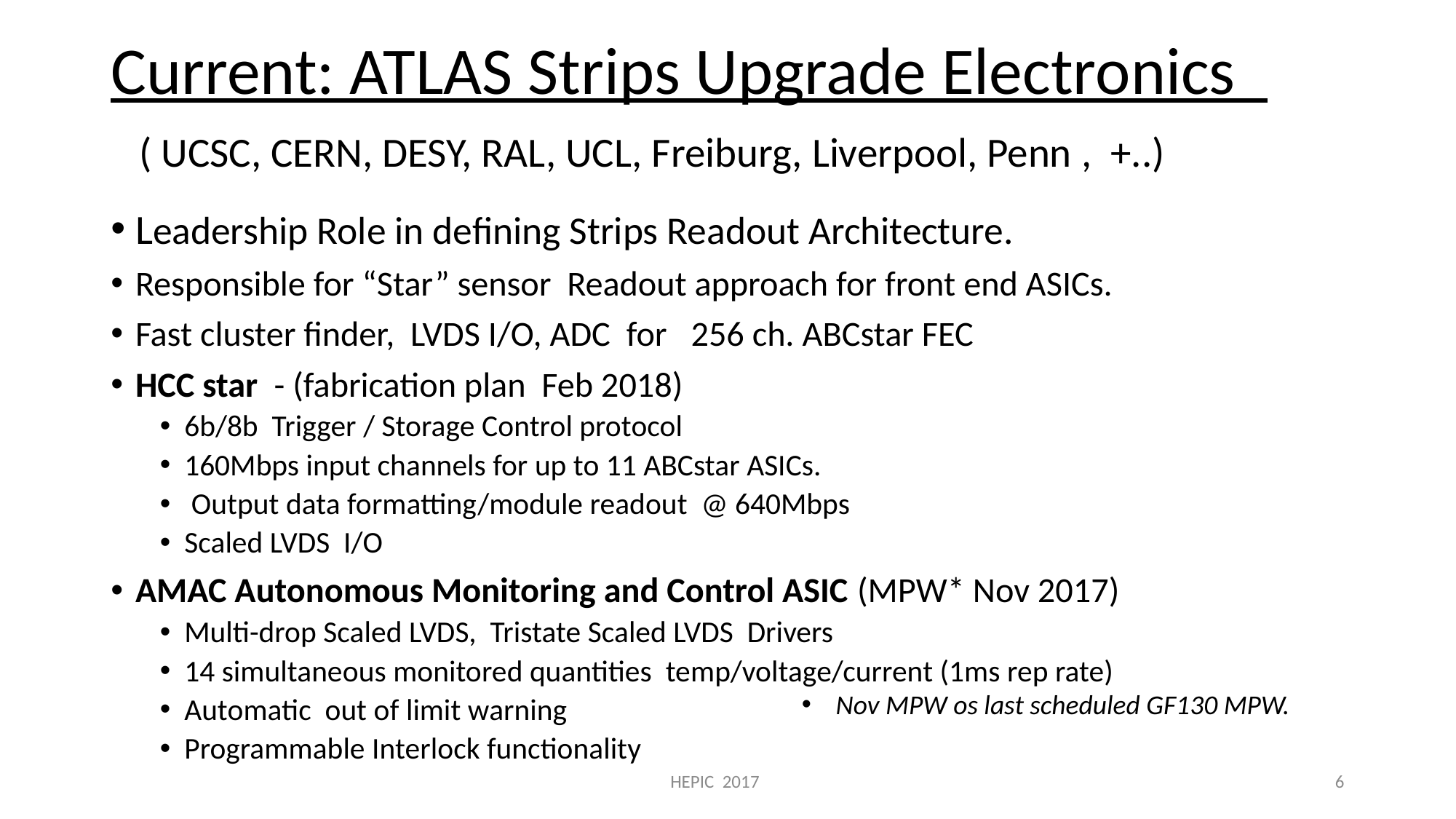

# Current: ATLAS Strips Upgrade Electronics
   ( UCSC, CERN, DESY, RAL, UCL, Freiburg, Liverpool, Penn ,  +..)

Leadership Role in defining Strips Readout Architecture.
Responsible for “Star” sensor  Readout approach for front end ASICs.
Fast cluster finder,  LVDS I/O, ADC  for   256 ch. ABCstar FEC
HCC star  - (fabrication plan  Feb 2018)
6b/8b  Trigger / Storage Control protocol
160Mbps input channels for up to 11 ABCstar ASICs.
 Output data formatting/module readout  @ 640Mbps
Scaled LVDS  I/O
AMAC Autonomous Monitoring and Control ASIC (MPW* Nov 2017)
Multi-drop Scaled LVDS,  Tristate Scaled LVDS  Drivers
14 simultaneous monitored quantities  temp/voltage/current (1ms rep rate)
Automatic  out of limit warning
Programmable Interlock functionality

Nov MPW os last scheduled GF130 MPW.
HEPIC  2017
6